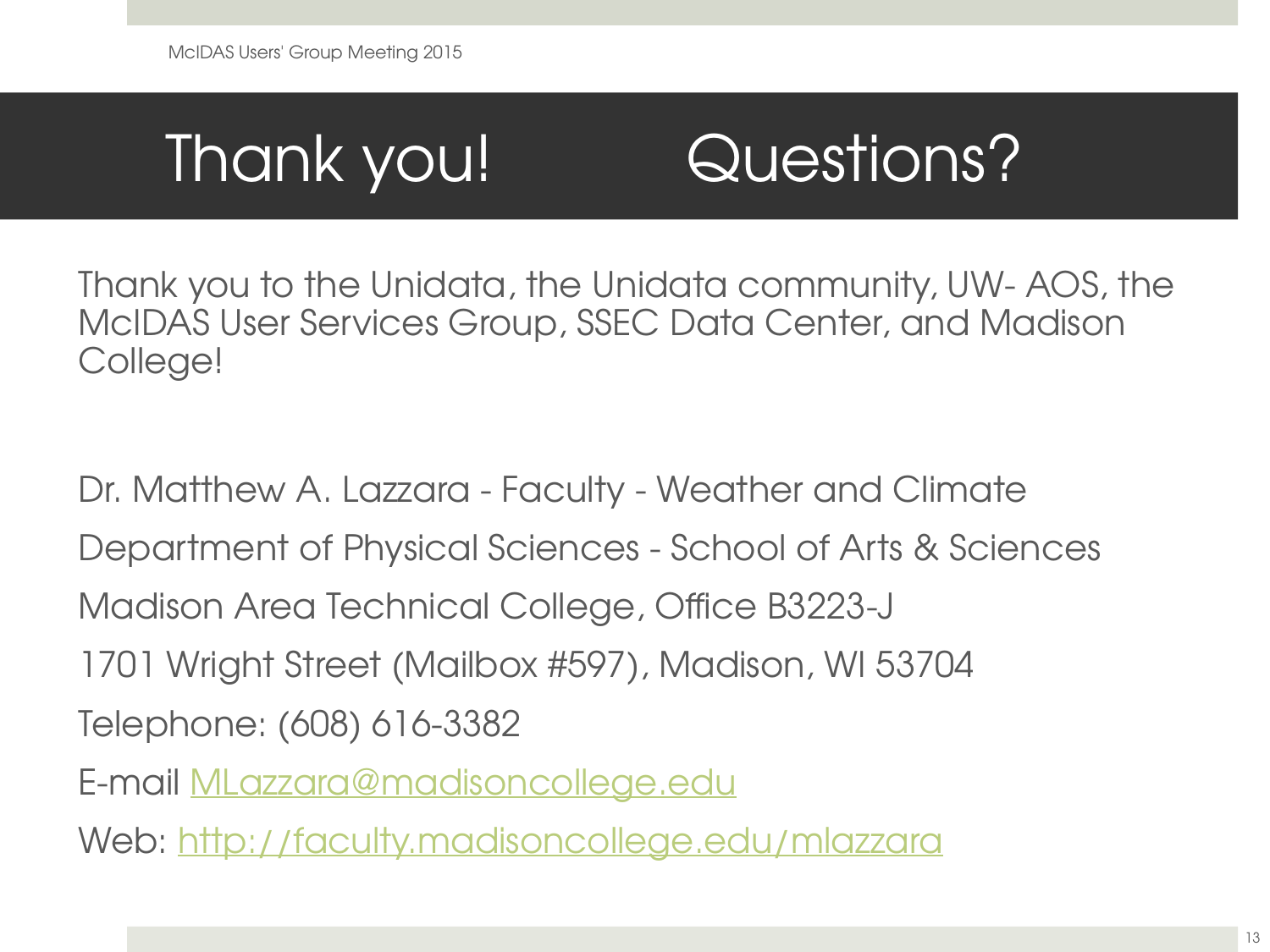

McIDAS Users' Group Meeting 2015
# Thank you!           Questions?
Thank you to the Unidata, the Unidata community, UW- AOS, the McIDAS User Services Group, SSEC Data Center, and Madison College!

Dr. Matthew A. Lazzara - Faculty - Weather and Climate
Department of Physical Sciences - School of Arts & Sciences
Madison Area Technical College, Office B3223-J
1701 Wright Street (Mailbox #597), Madison, WI 53704
Telephone: (608) 616-3382
E-mail MLazzara@madisoncollege.edu
Web: http://faculty.madisoncollege.edu/mlazzara
13